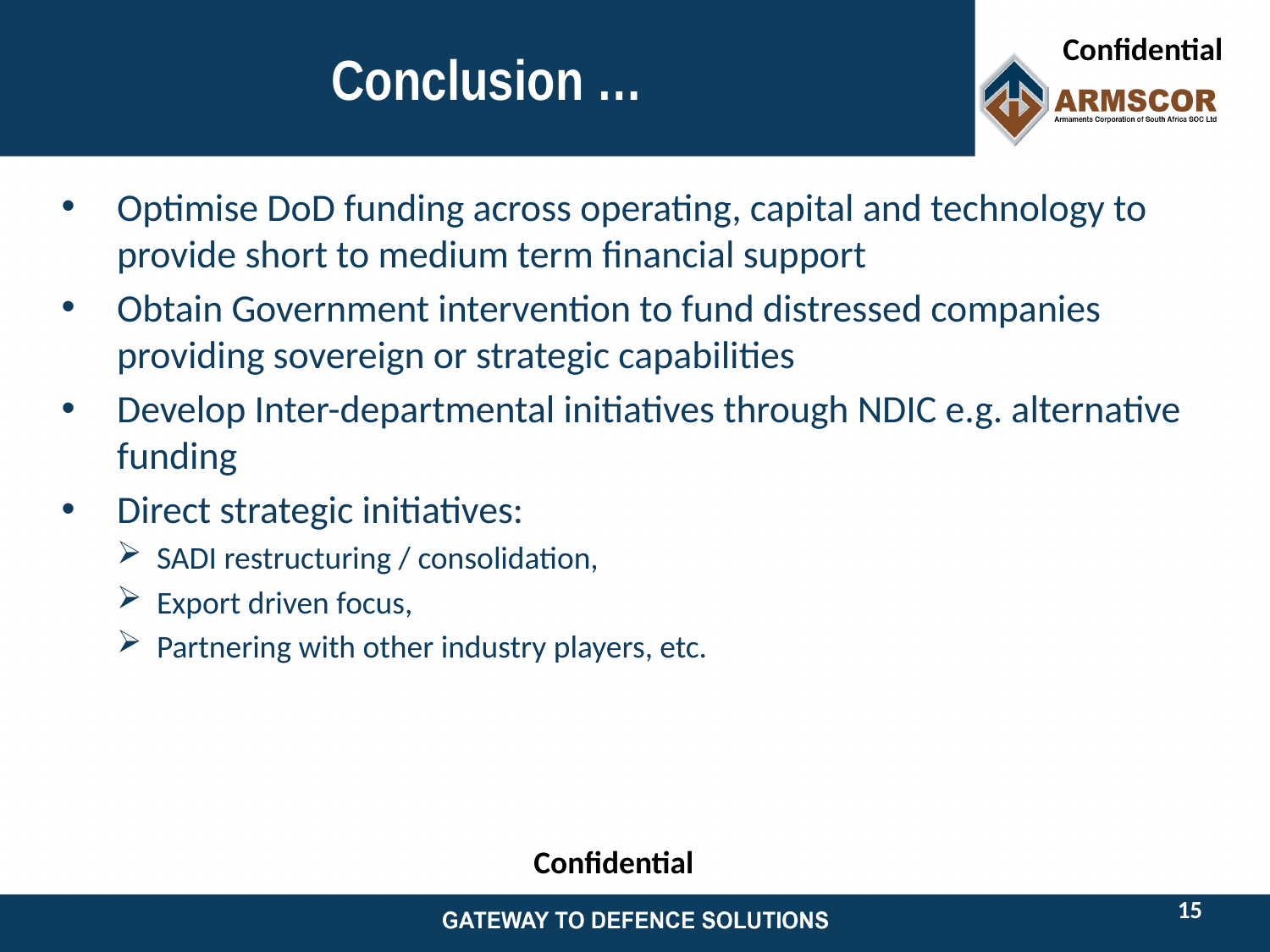

# Conclusion …
Confidential
Optimise DoD funding across operating, capital and technology to provide short to medium term financial support
Obtain Government intervention to fund distressed companies providing sovereign or strategic capabilities
Develop Inter-departmental initiatives through NDIC e.g. alternative funding
Direct strategic initiatives:
SADI restructuring / consolidation,
Export driven focus,
Partnering with other industry players, etc.

Confidential
15